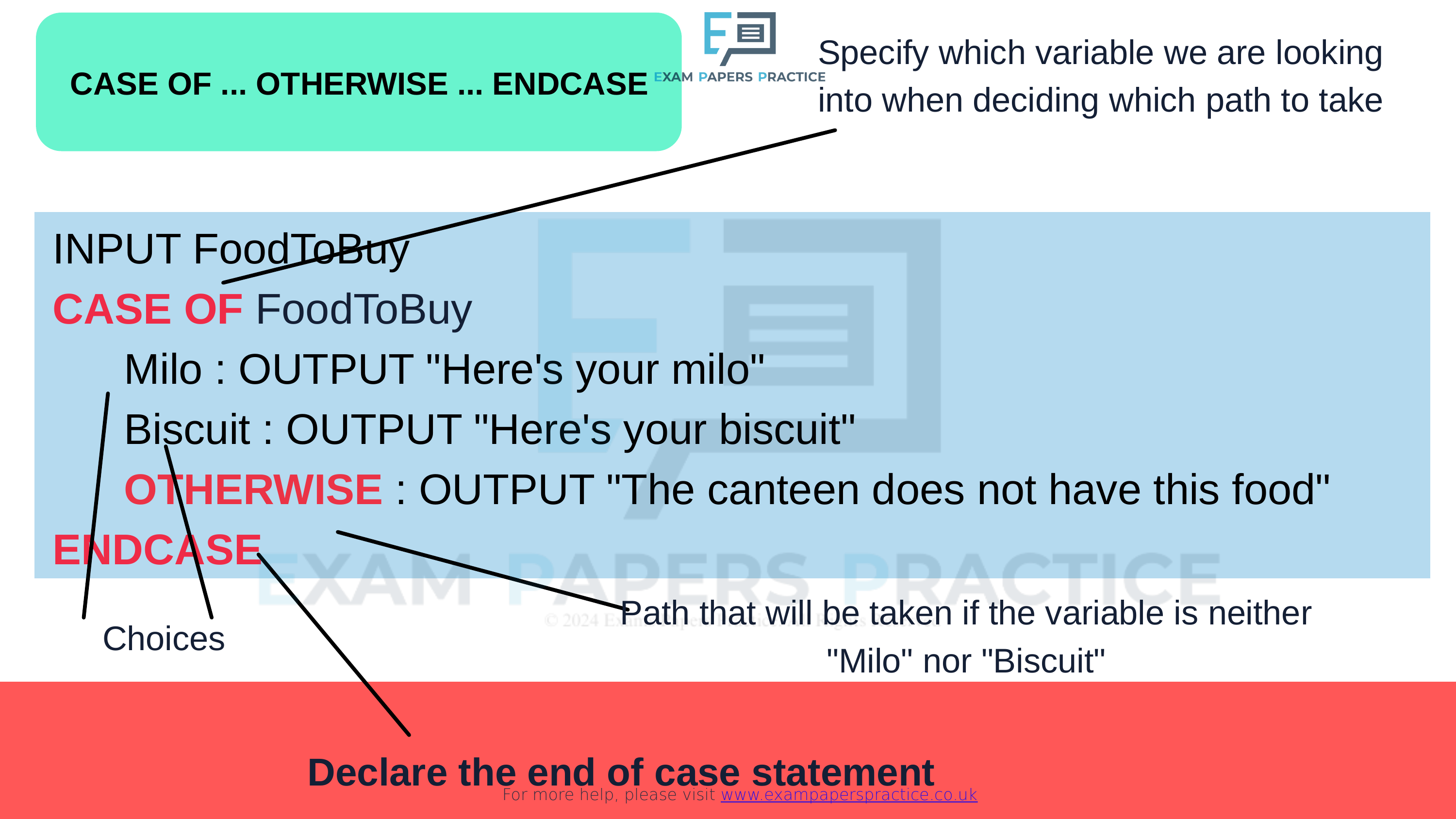

For more help, please visit www.exampaperspractice.co.uk
Specify which variable we are looking into when deciding which path to take
CASE OF ... OTHERWISE ... ENDCASE

INPUT FoodToBuy
CASE OF FoodToBuy
      Milo : OUTPUT "Here's your milo"
      Biscuit : OUTPUT "Here's your biscuit"
      OTHERWISE : OUTPUT "The canteen does not have this food"
ENDCASE

Path that will be taken if the variable is neither "Milo" nor "Biscuit"
Choices

Declare the end of case statement